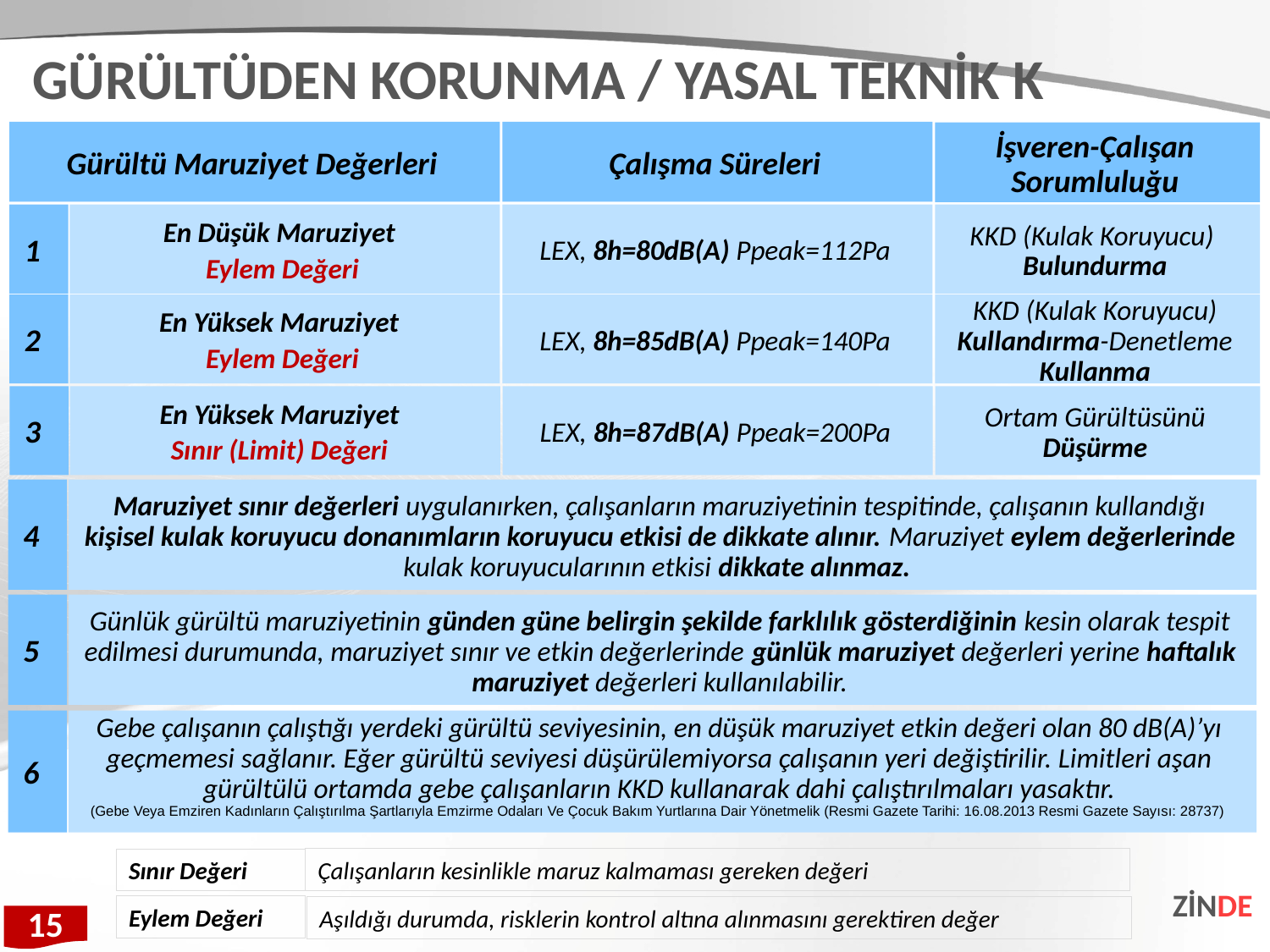

GÜRÜLTÜDEN KORUNMA / YASAL TEKNİK K

Gürültü Maruziyet Değerleri
Çalışma Süreleri
İşveren-Çalışan Sorumluluğu
1
En Düşük Maruziyet
Eylem Değeri
LEX, 8h=80dB(A) Ppeak=112Pa
KKD (Kulak Koruyucu)
Bulundurma
2
En Yüksek Maruziyet
Eylem Değeri
LEX, 8h=85dB(A) Ppeak=140Pa
KKD (Kulak Koruyucu)
Kullandırma-Denetleme Kullanma
3
En Yüksek Maruziyet
Sınır (Limit) Değeri
LEX, 8h=87dB(A) Ppeak=200Pa
Ortam Gürültüsünü Düşürme
4
Maruziyet sınır değerleri uygulanırken, çalışanların maruziyetinin tespitinde, çalışanın kullandığı kişisel kulak koruyucu donanımların koruyucu etkisi de dikkate alınır. Maruziyet eylem değerlerinde kulak koruyucularının etkisi dikkate alınmaz.
5
Günlük gürültü maruziyetinin günden güne belirgin şekilde farklılık gösterdiğinin kesin olarak tespit edilmesi durumunda, maruziyet sınır ve etkin değerlerinde günlük maruziyet değerleri yerine haftalık maruziyet değerleri kullanılabilir.
6
Gebe çalışanın çalıştığı yerdeki gürültü seviyesinin, en düşük maruziyet etkin değeri olan 80 dB(A)’yı geçmemesi sağlanır. Eğer gürültü seviyesi düşürülemiyorsa çalışanın yeri değiştirilir. Limitleri aşan gürültülü ortamda gebe çalışanların KKD kullanarak dahi çalıştırılmaları yasaktır.
(Gebe Veya Emziren Kadınların Çalıştırılma Şartlarıyla Emzirme Odaları Ve Çocuk Bakım Yurtlarına Dair Yönetmelik (Resmi Gazete Tarihi: 16.08.2013 Resmi Gazete Sayısı: 28737)

Çalışanların kesinlikle maruz kalmaması gereken değeri
Sınır Değeri
ZİNDE

Eylem Değeri
Aşıldığı durumda, risklerin kontrol altına alınmasını gerektiren değer
15